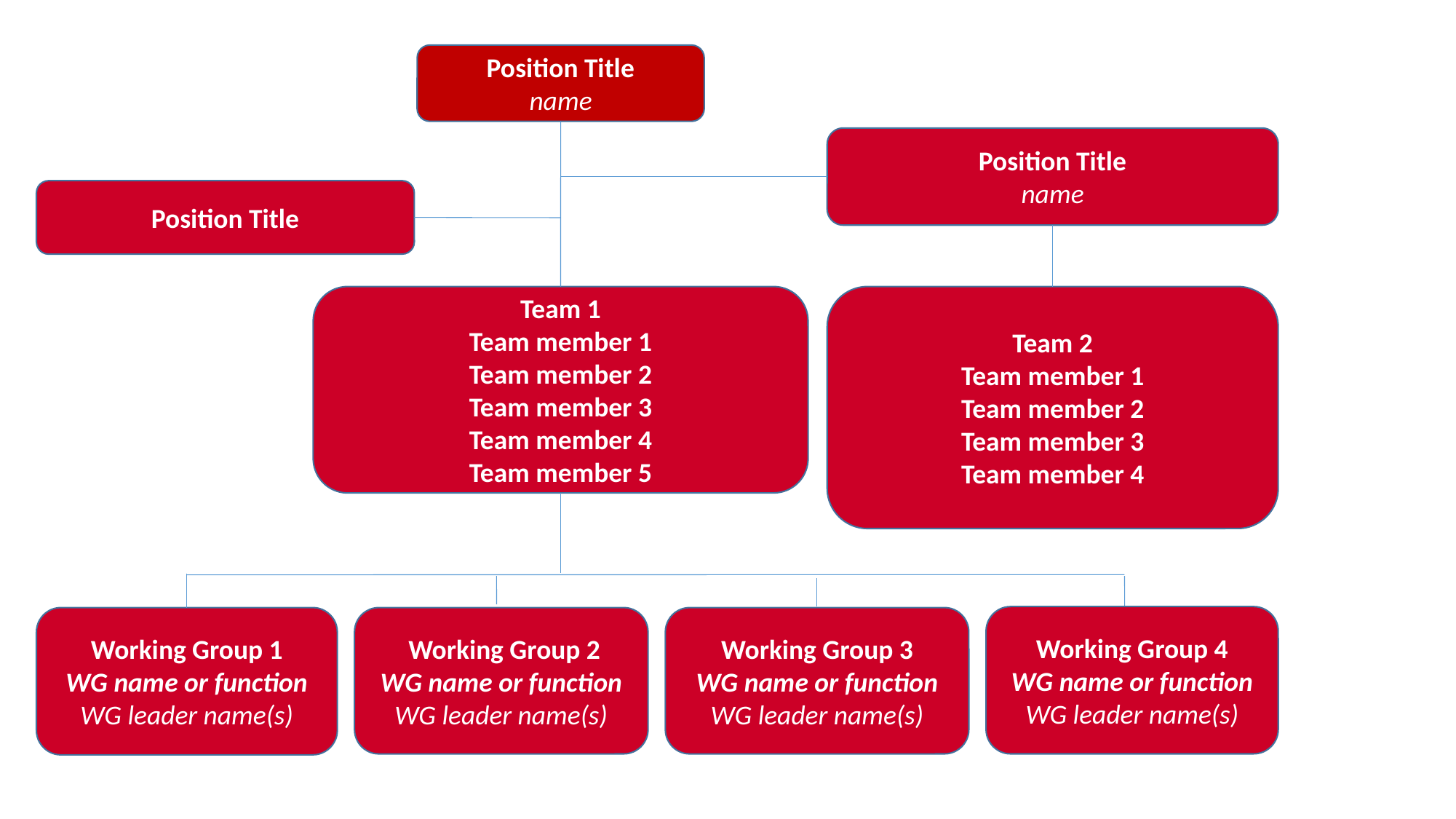

Position Title
name
Position Title
name

Position Title

Team 1
Team member 1
Team member 2
Team member 3
Team member 4
Team member 5
Team 2
Team member 1
Team member 2
Team member 3
Team member 4
Working Group 4
WG name or function
WG leader name(s)
Working Group 1
WG name or function
WG leader name(s)
 Working Group 2
WG name or function
WG leader name(s)
Working Group 3
WG name or function
WG leader name(s)